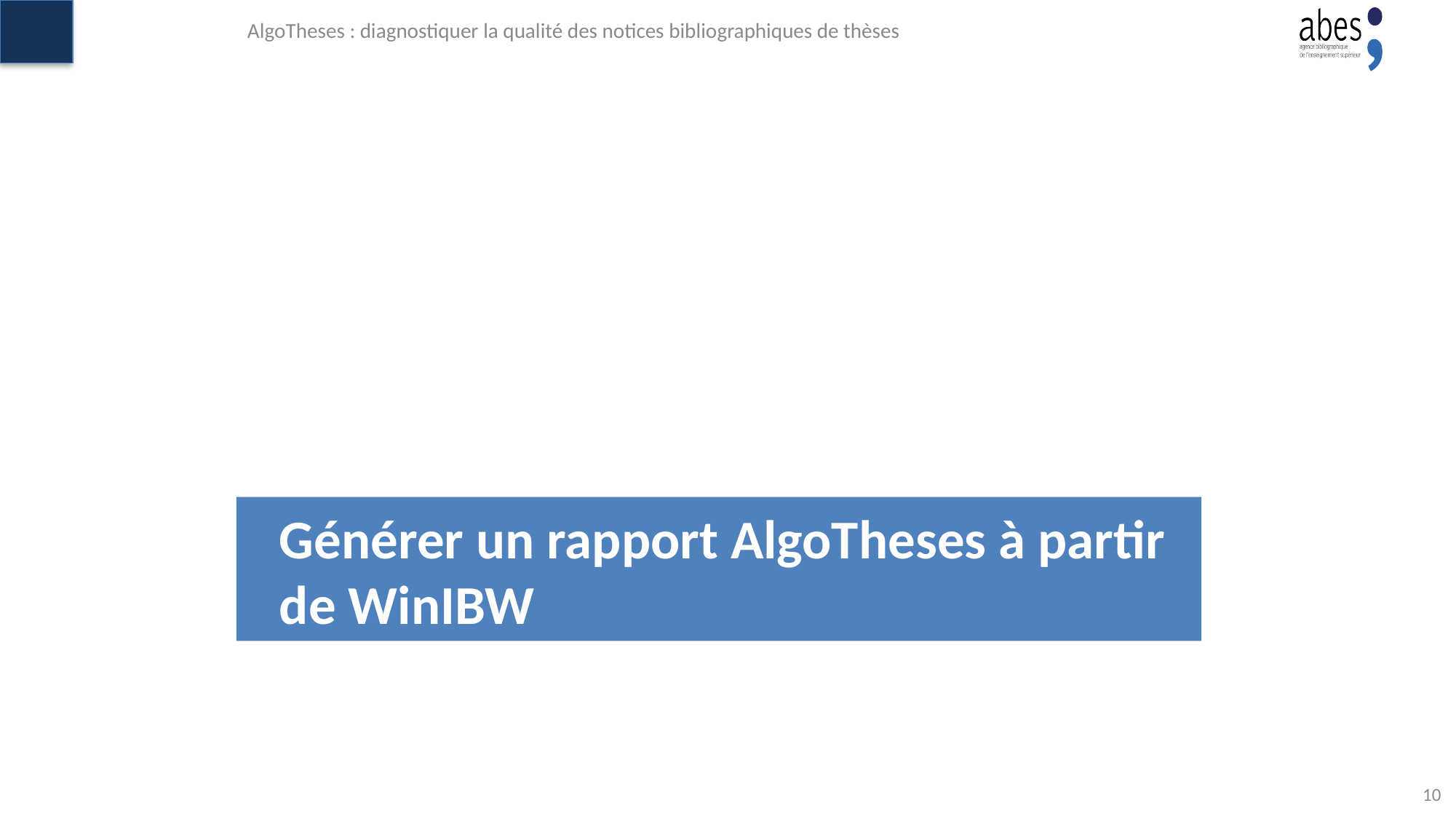

AlgoTheses : diagnostiquer la qualité des notices bibliographiques de thèses
# Générer un rapport AlgoTheses à partir de WinIBW
10